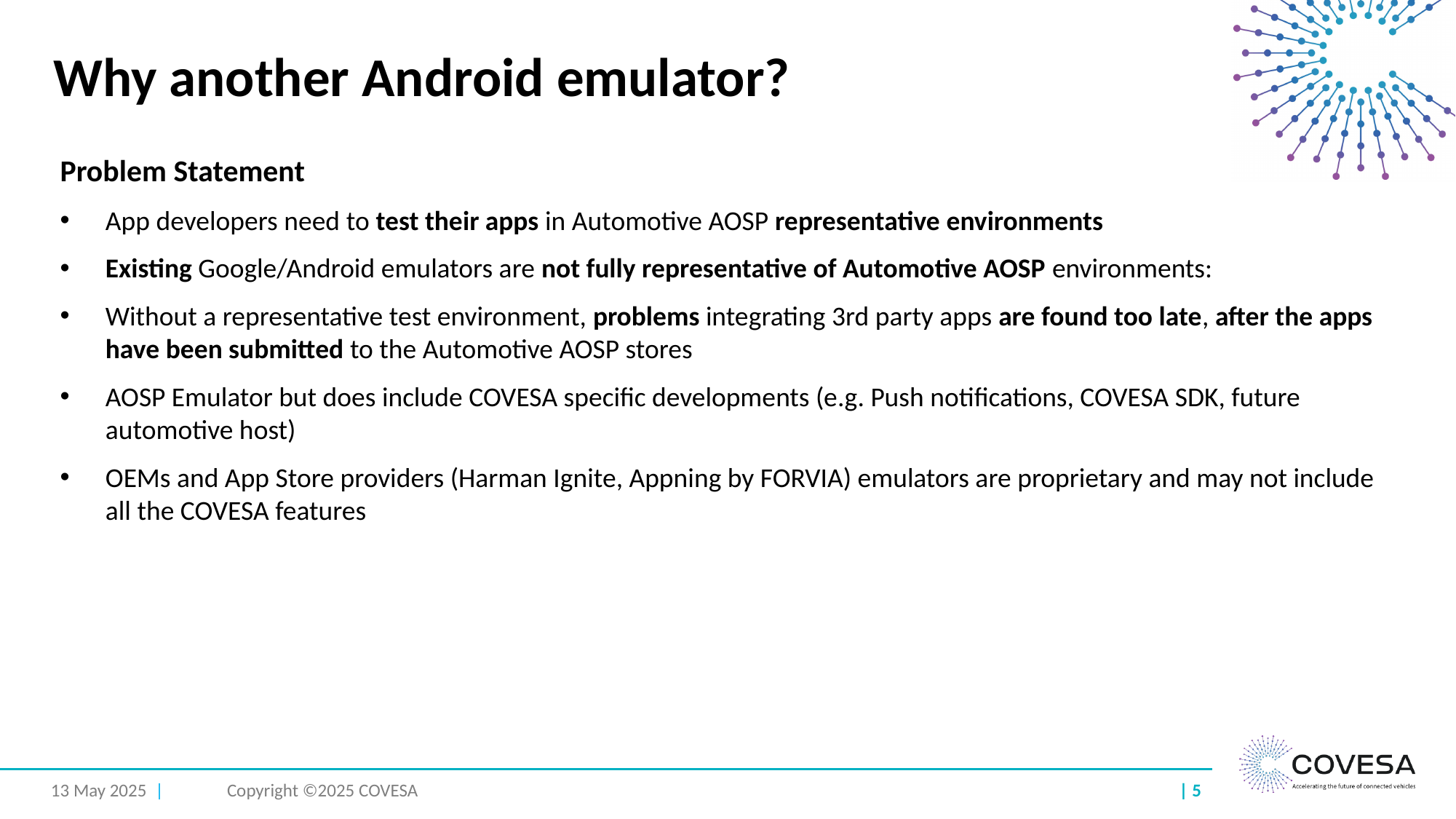

# Why another Android emulator?
Problem Statement
App developers need to test their apps in Automotive AOSP representative environments
Existing Google/Android emulators are not fully representative of Automotive AOSP environments:
Without a representative test environment, problems integrating 3rd party apps are found too late, after the apps have been submitted to the Automotive AOSP stores
AOSP Emulator but does include COVESA specific developments (e.g. Push notifications, COVESA SDK, future automotive host)
OEMs and App Store providers (Harman Ignite, Appning by FORVIA) emulators are proprietary and may not include all the COVESA features

13 May 2025  |
Copyright ©2025 COVESA
| 5